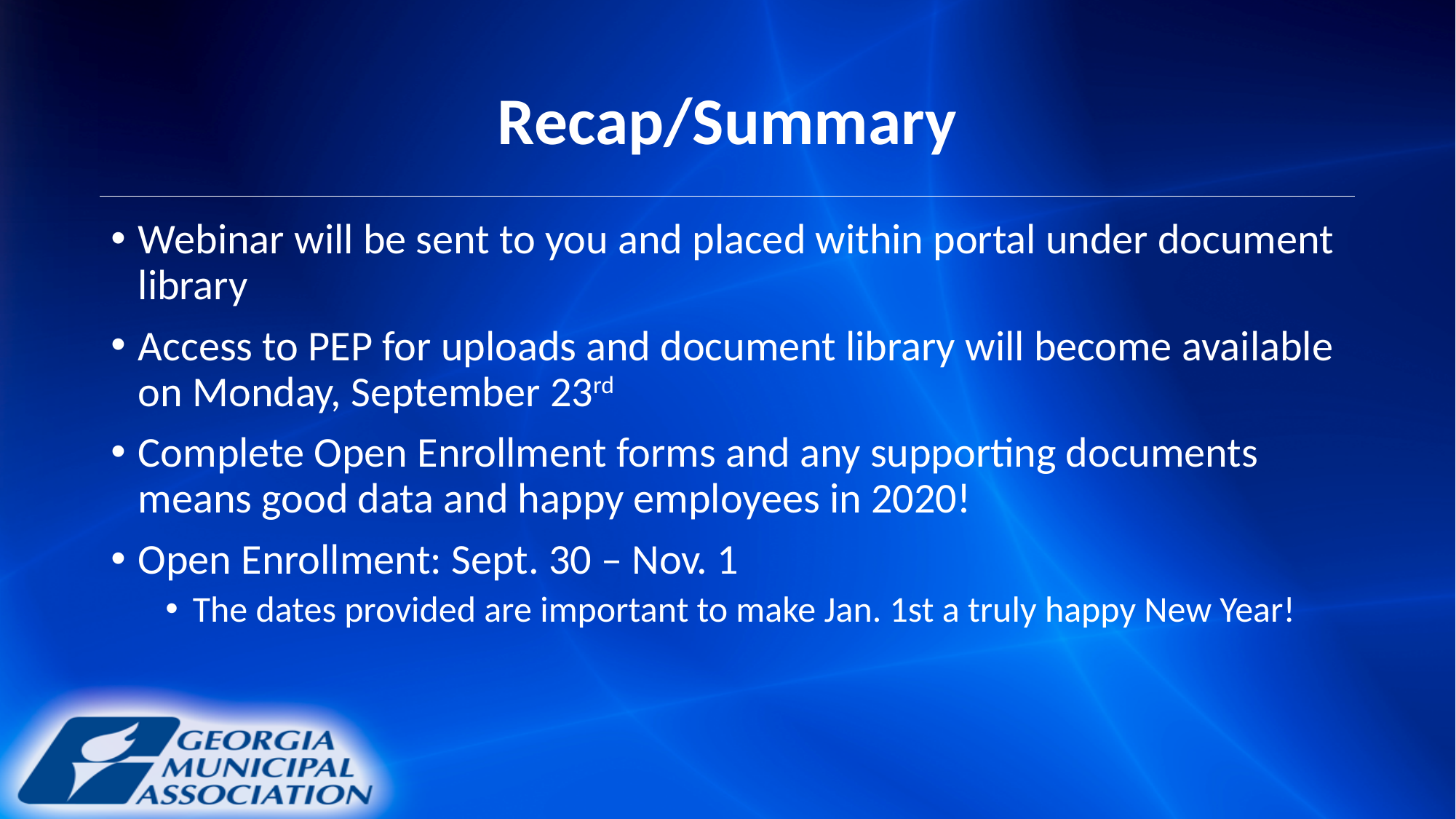

# Recap/Summary
Webinar will be sent to you and placed within portal under document library
Access to PEP for uploads and document library will become available on Monday, September 23rd
Complete Open Enrollment forms and any supporting documents means good data and happy employees in 2020!
Open Enrollment: Sept. 30 – Nov. 1
The dates provided are important to make Jan. 1st a truly happy New Year!